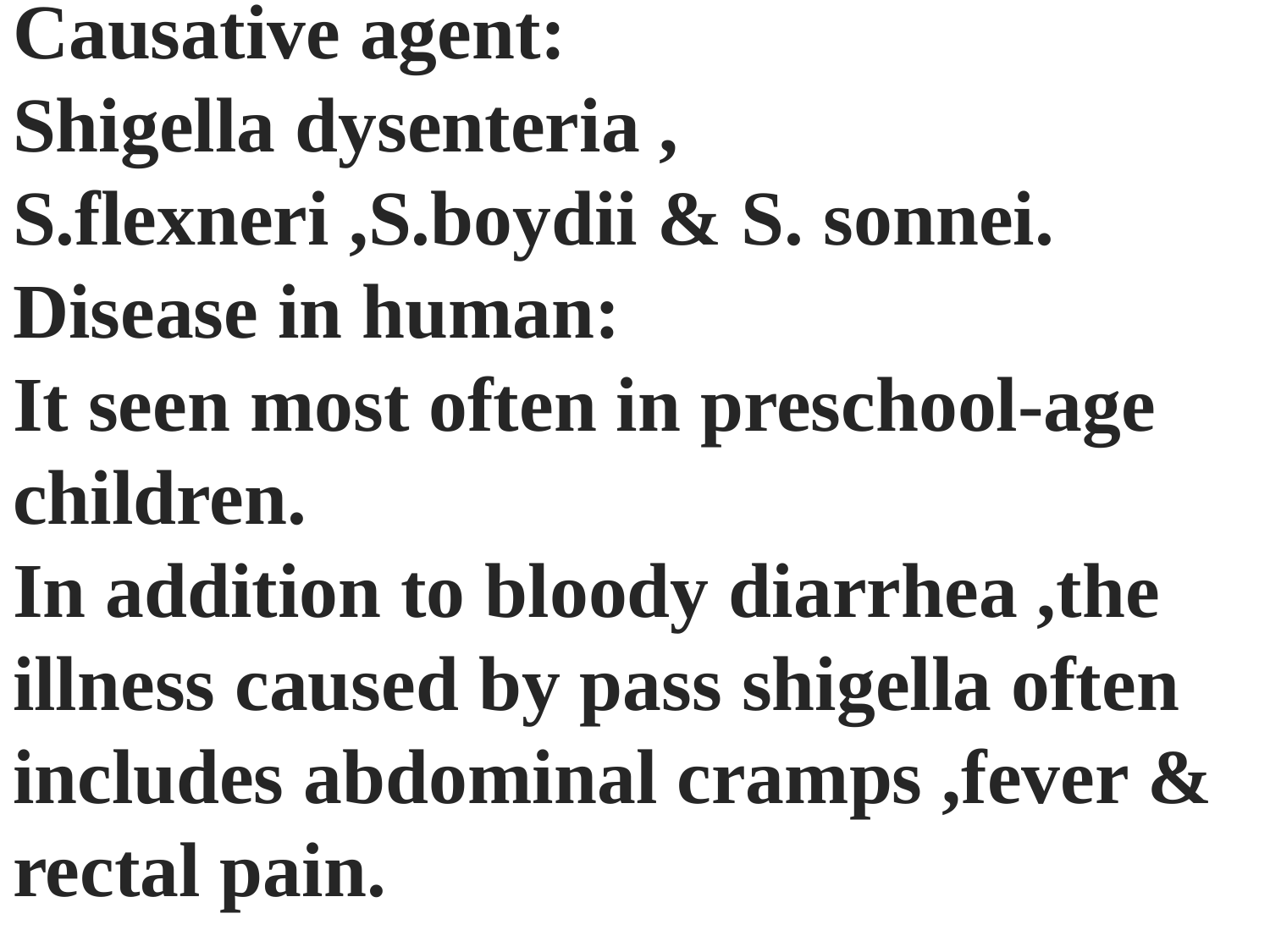

Causative agent:
Shigella dysenteria , S.flexneri ,S.boydii & S. sonnei.
Disease in human:
It seen most often in preschool-age children.
In addition to bloody diarrhea ,the illness caused by pass shigella often includes abdominal cramps ,fever & rectal pain.